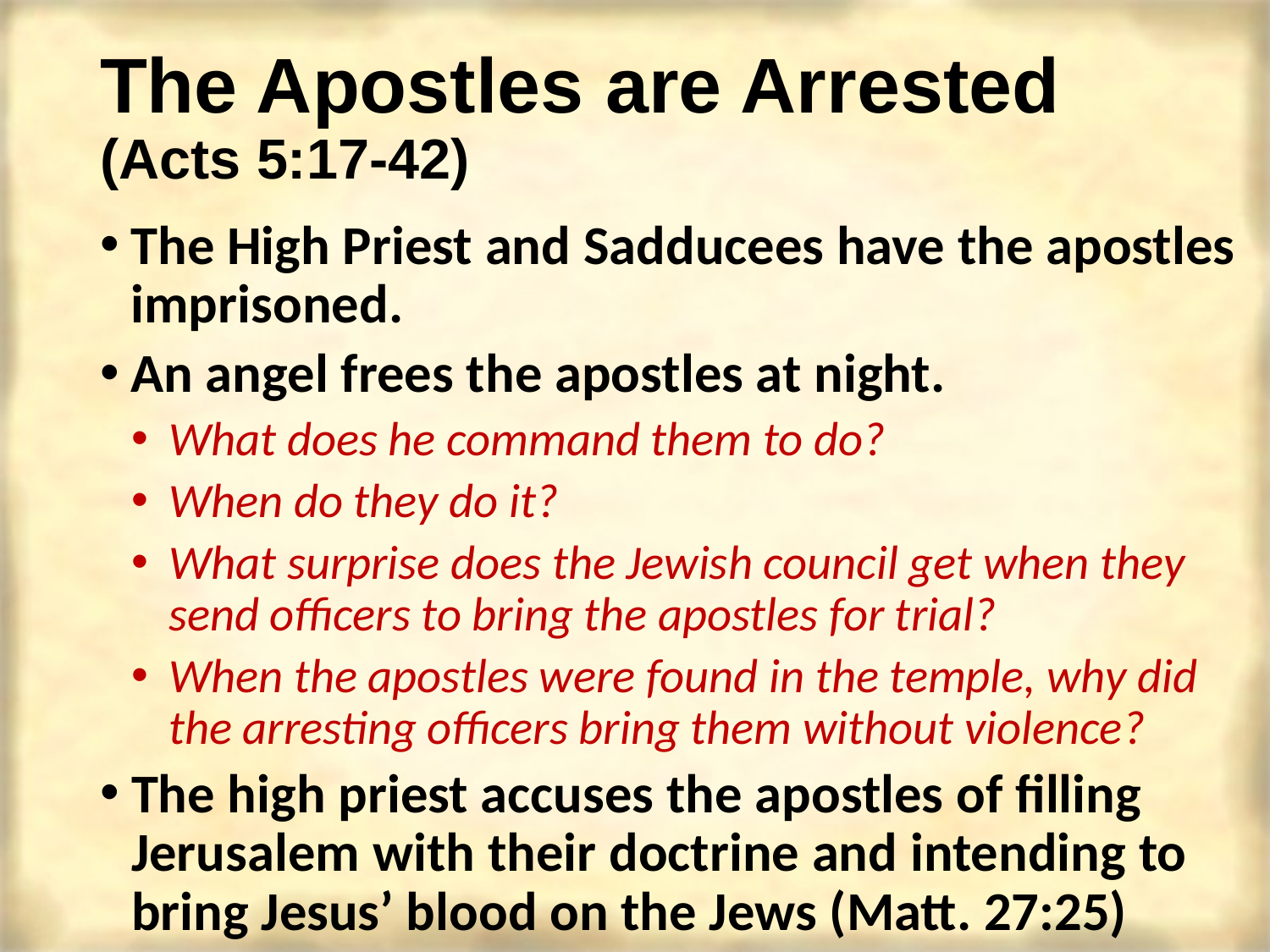

# The Apostles are Arrested (Acts 5:17-42)
The High Priest and Sadducees have the apostles imprisoned.
An angel frees the apostles at night.
What does he command them to do?
When do they do it?
What surprise does the Jewish council get when they send officers to bring the apostles for trial?
When the apostles were found in the temple, why did the arresting officers bring them without violence?
The high priest accuses the apostles of filling Jerusalem with their doctrine and intending to bring Jesus’ blood on the Jews (Matt. 27:25)